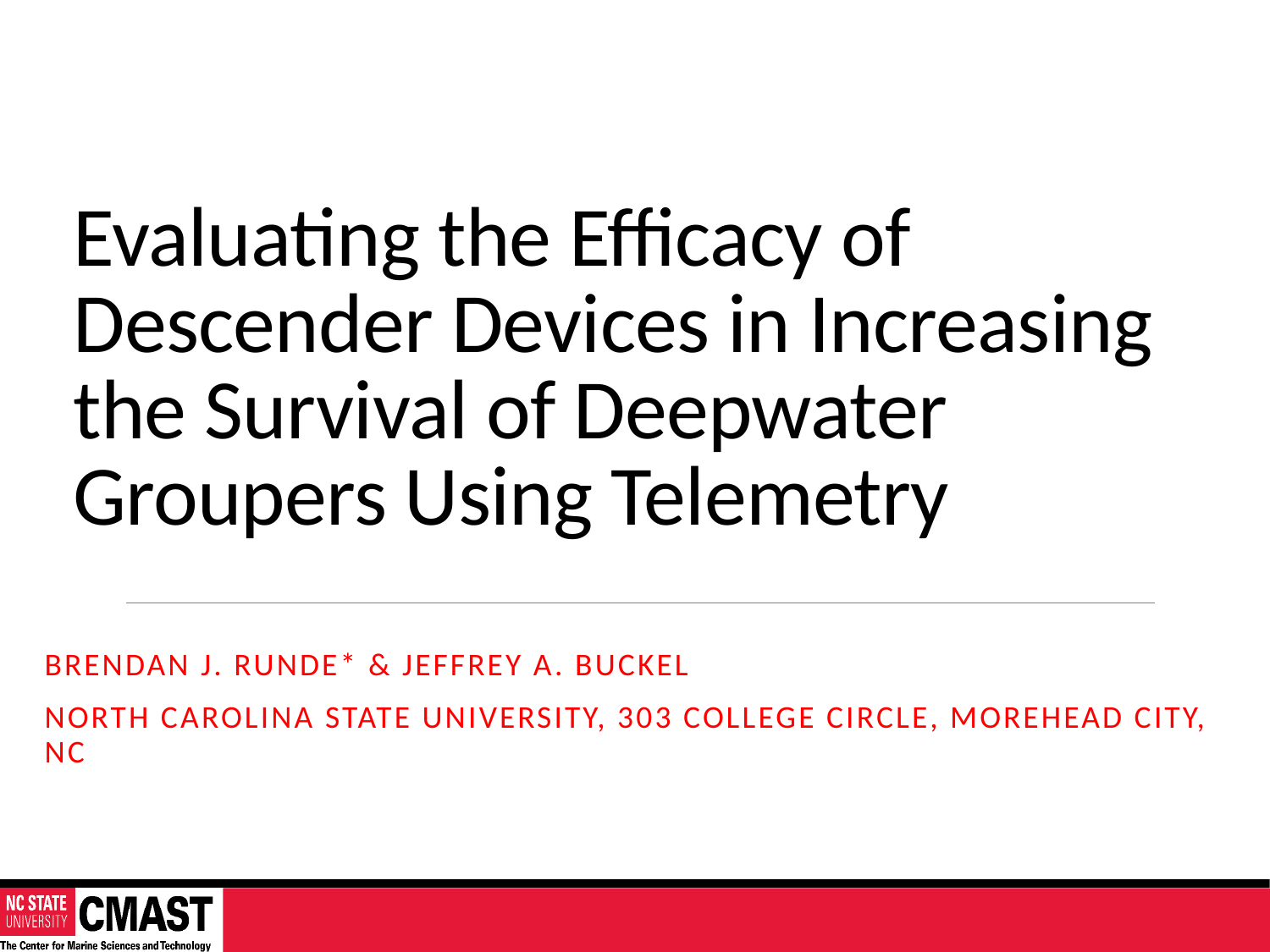

# Evaluating the Efficacy of Descender Devices in Increasing the Survival of Deepwater Groupers Using Telemetry
Brendan J. Runde* & Jeffrey A. Buckel
North Carolina State University, 303 College circle, morehead city, nc